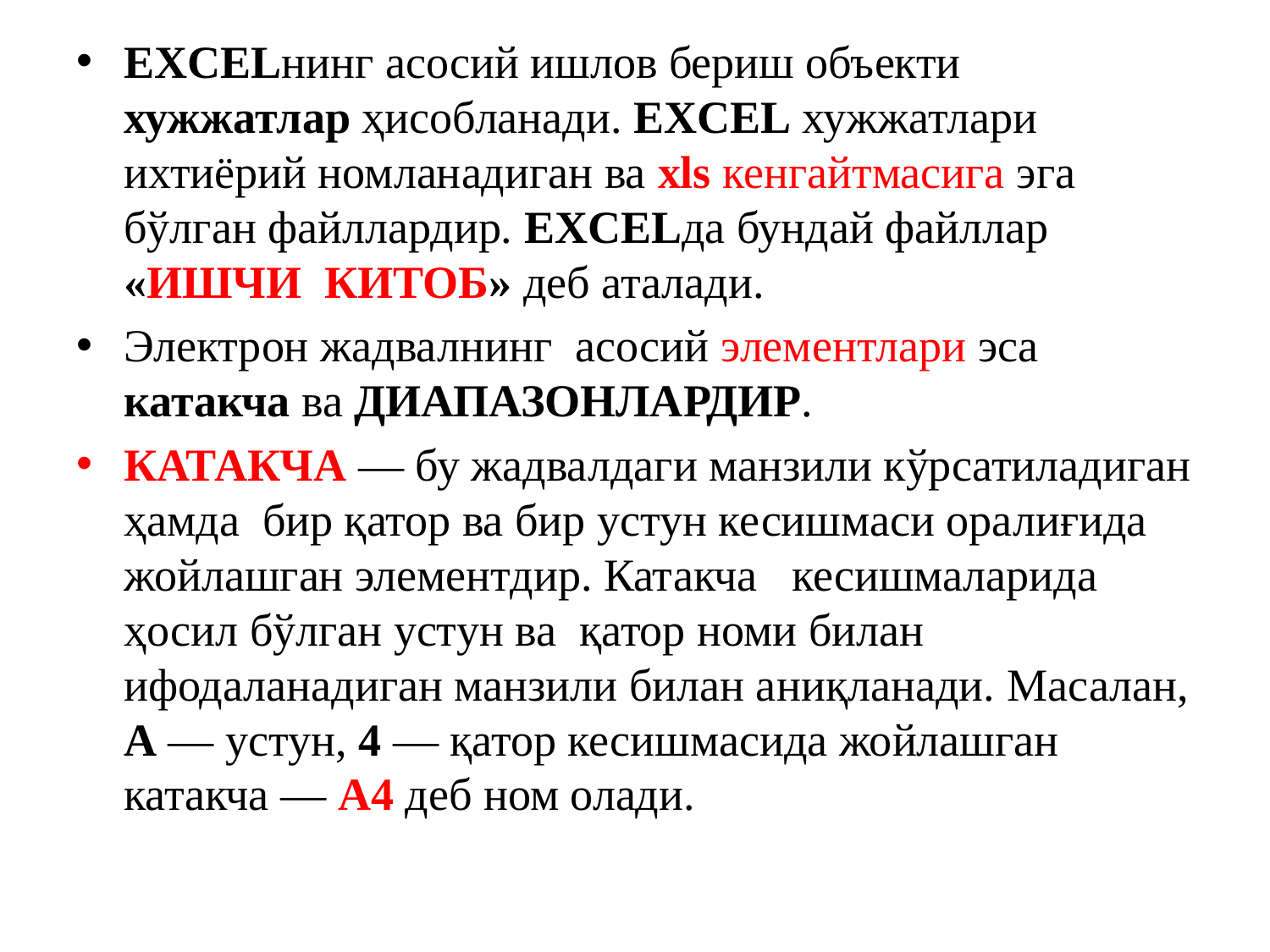

EХCELнинг асосий ишлов бериш объекти хужжатлар ҳисобланади. EХCEL хужжатлари ихтиёрий номланадиган ва хls кенгайтмасига эга бўлган файллардир. EХCELда бундай файллар «ИШЧИ  КИТОБ» деб аталади.
Электрон жадвалнинг  асосий элементлари эса катакча ва ДИАПАЗОНЛАРДИР.
КАТАКЧА — бу жадвалдаги манзили кўрсатиладиган ҳамда  бир қатор ва бир устун кесишмаси оралиғида жойлашган элементдир. Катакча   кесишмаларида ҳосил бўлган устун ва  қатор номи билан ифодаланадиган манзили билан аниқланади. Масалан, А — устун, 4 — қатор кесишмасида жойлашган катакча — А4 деб ном олади.